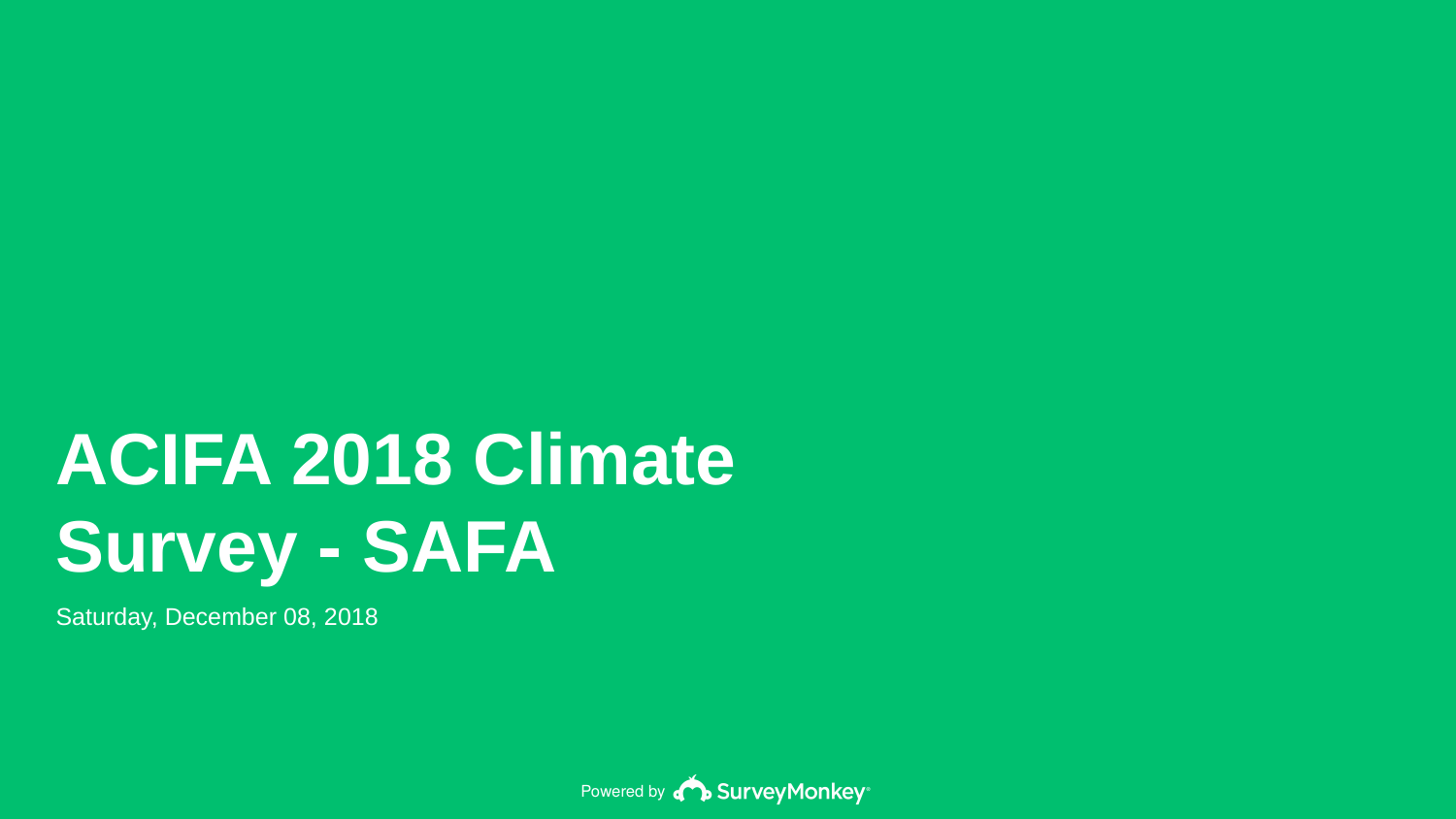

ACIFA 2018 Climate Survey - SAFA
Saturday, December 08, 2018